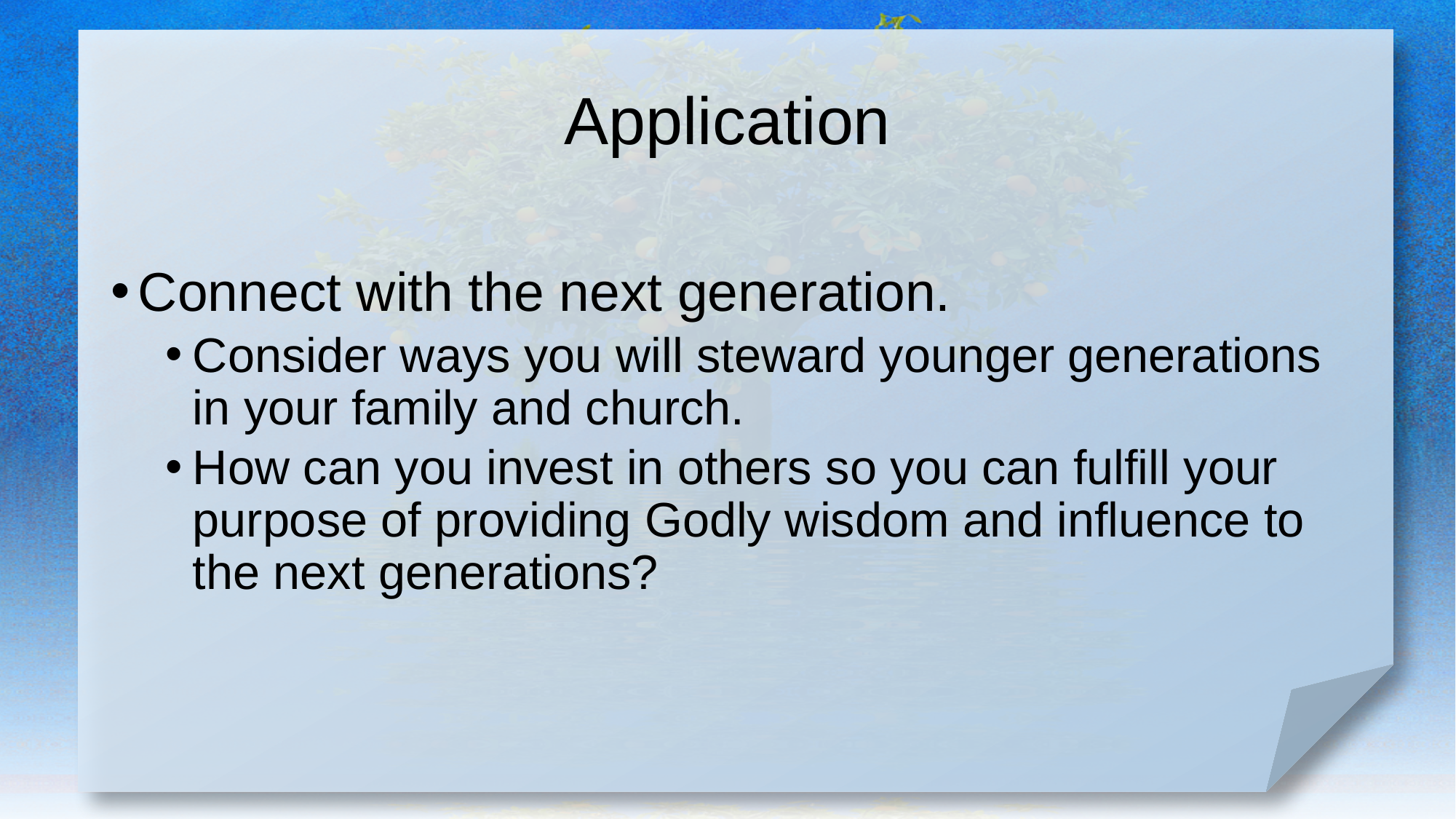

# Application
Connect with the next generation.
Consider ways you will steward younger generations in your family and church.
How can you invest in others so you can fulfill your purpose of providing Godly wisdom and influence to the next generations?